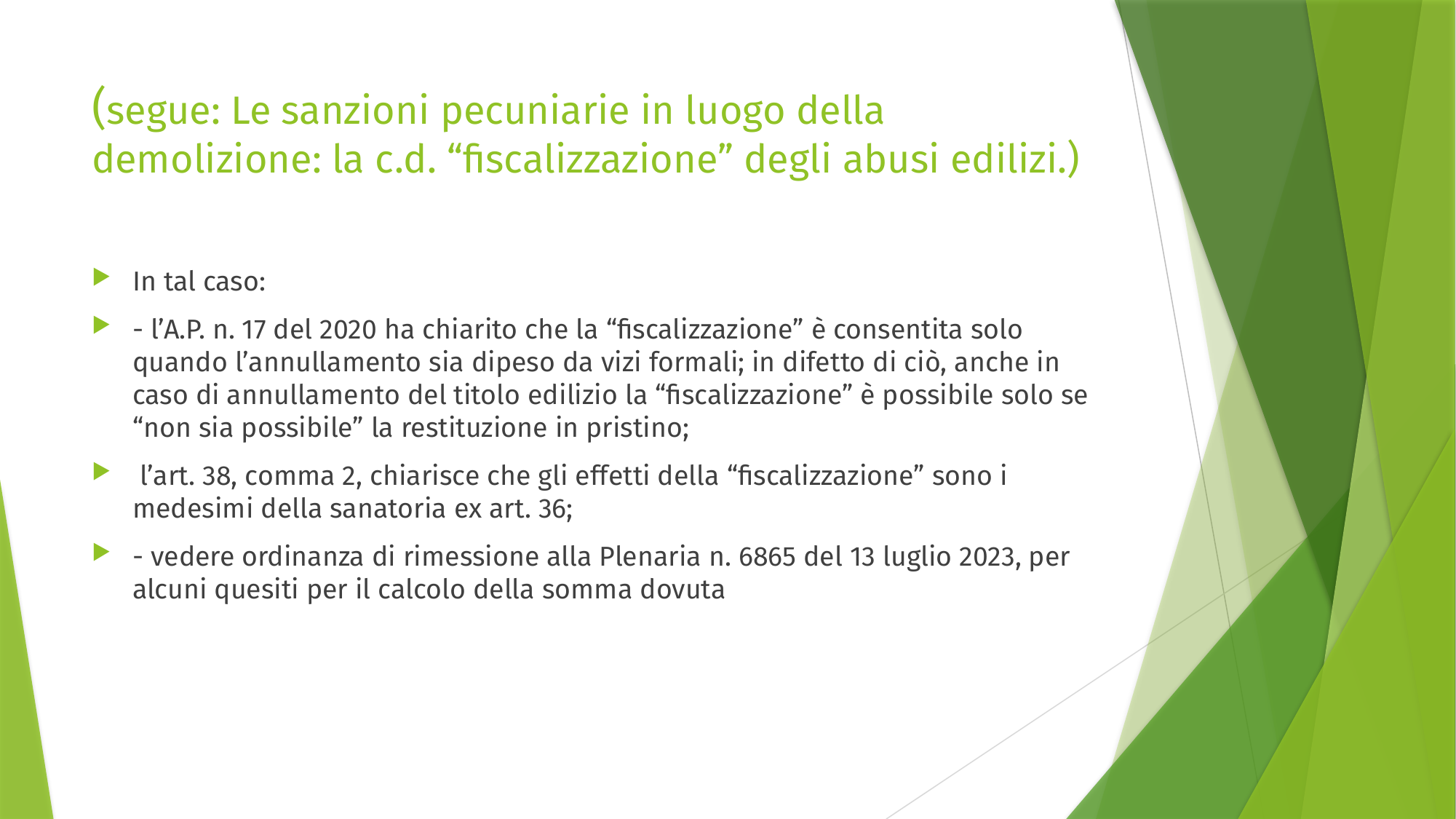

# (segue: Le sanzioni pecuniarie in luogo della demolizione: la c.d. “fiscalizzazione” degli abusi edilizi.)
In tal caso:
- l’A.P. n. 17 del 2020 ha chiarito che la “fiscalizzazione” è consentita solo quando l’annullamento sia dipeso da vizi formali; in difetto di ciò, anche in caso di annullamento del titolo edilizio la “fiscalizzazione” è possibile solo se “non sia possibile” la restituzione in pristino;
 l’art. 38, comma 2, chiarisce che gli effetti della “fiscalizzazione” sono i medesimi della sanatoria ex art. 36;
- vedere ordinanza di rimessione alla Plenaria n. 6865 del 13 luglio 2023, per alcuni quesiti per il calcolo della somma dovuta